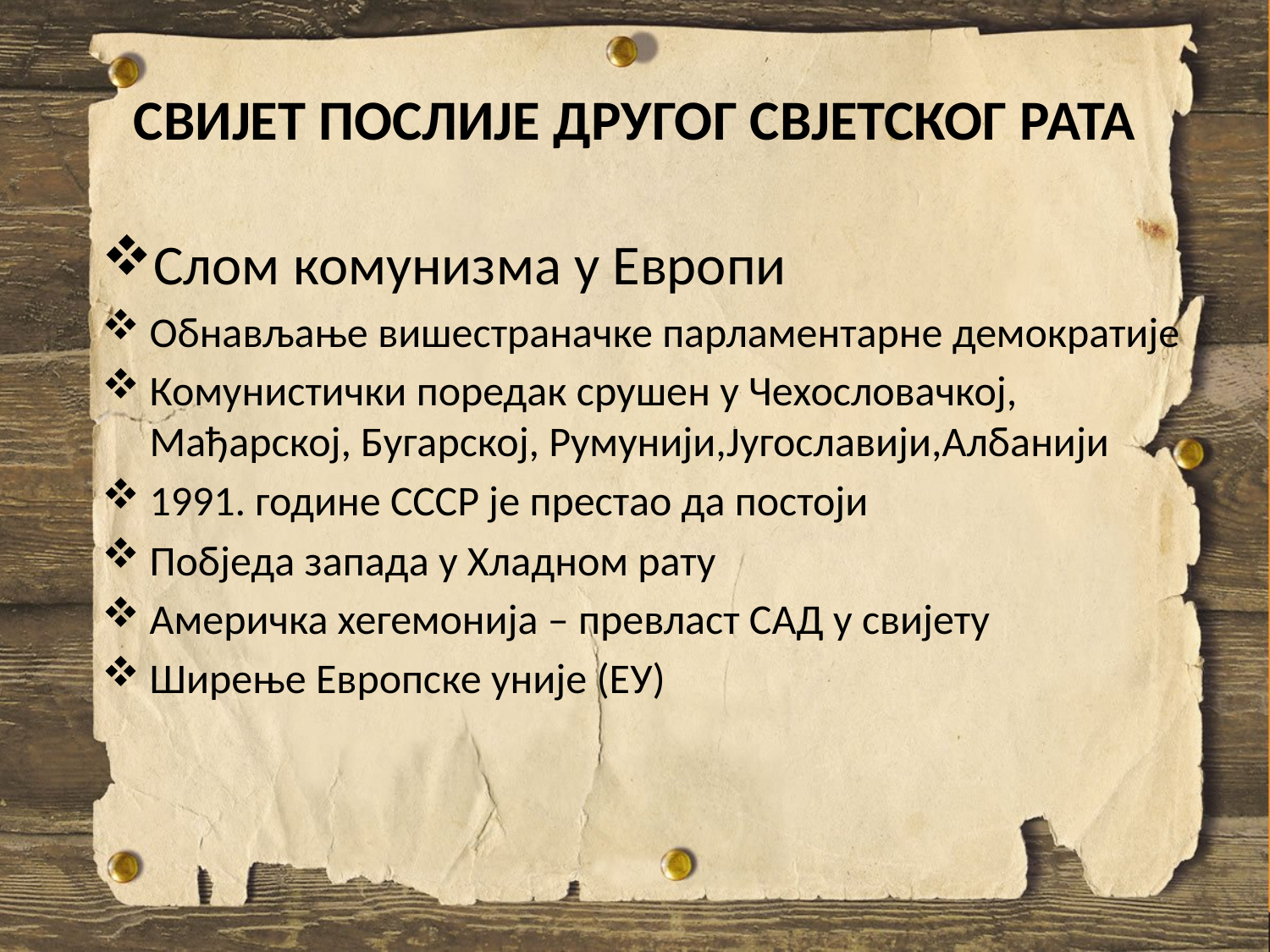

# СВИЈЕТ ПОСЛИЈЕ ДРУГОГ СВЈЕТСКОГ РАТА
Слом комунизма у Европи
Обнављање вишестраначке парламентарне демократије
Комунистички поредак срушен у Чехословачкој, Мађарској, Бугарској, Румунији,Југославији,Албанији
1991. године СССР је престао да постоји
Побједа запада у Хладном рату
Америчка хегемонија – превласт САД у свијету
Ширење Европске уније (ЕУ)